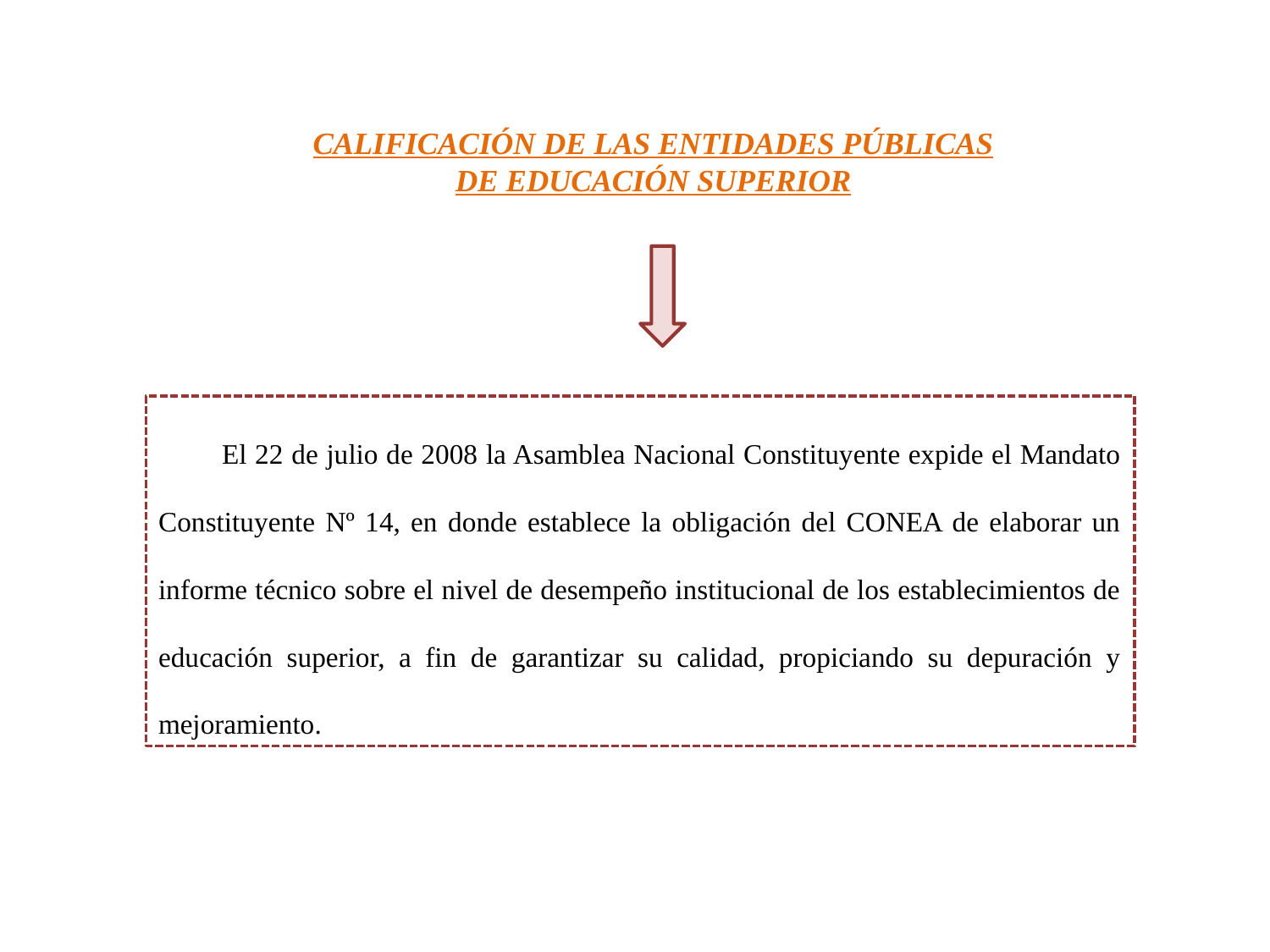

# CALIFICACIÓN DE LAS ENTIDADES PÚBLICAS DE EDUCACIÓN SUPERIOR

El 22 de julio de 2008 la Asamblea Nacional Constituyente expide el Mandato Constituyente Nº 14, en donde establece la obligación del CONEA de elaborar un informe técnico sobre el nivel de desempeño institucional de los establecimientos de educación superior, a fin de garantizar su calidad, propiciando su depuración y mejoramiento.